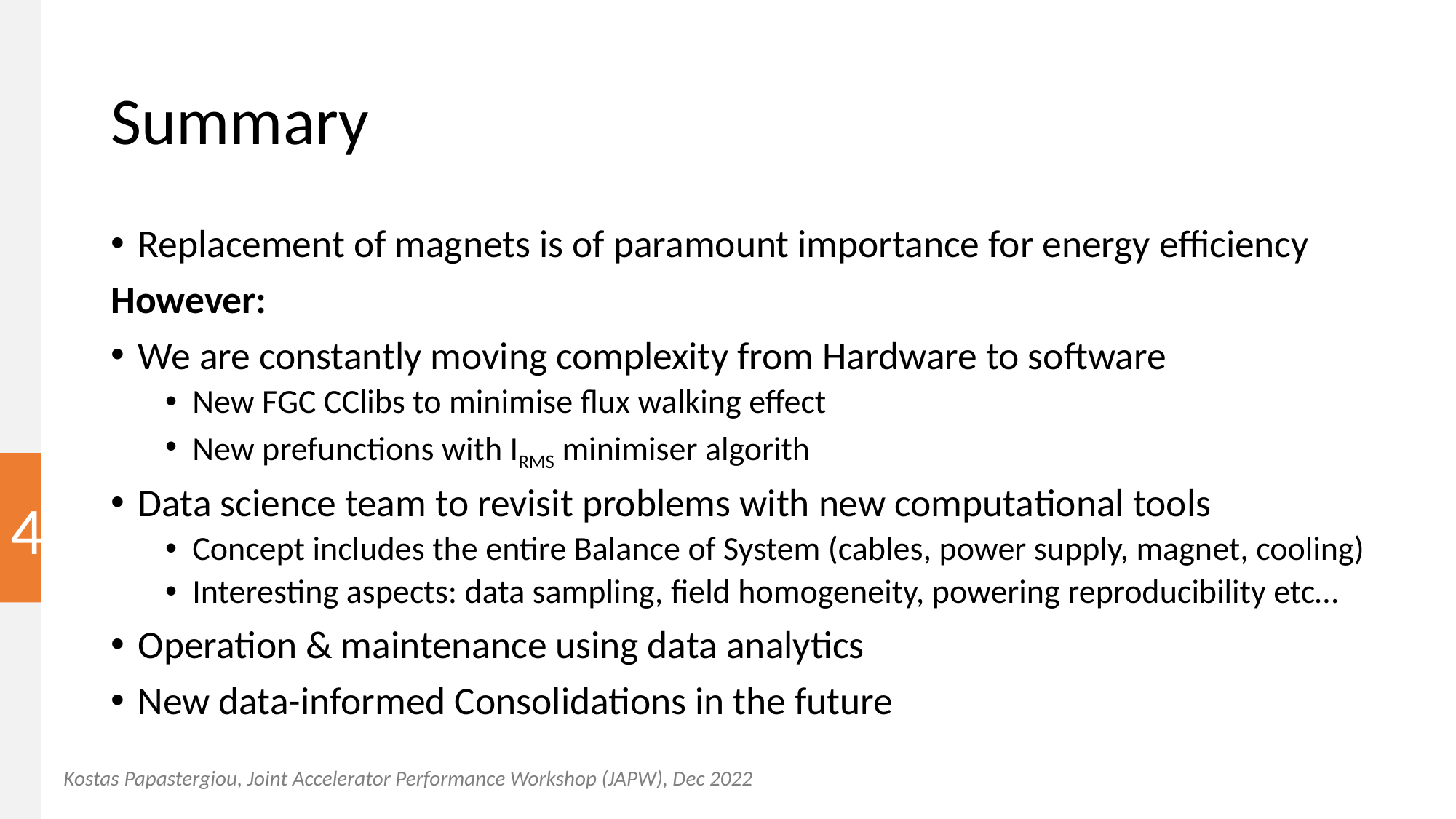

# Summary
Replacement of magnets is of paramount importance for energy efficiency
However:
We are constantly moving complexity from Hardware to software
New FGC CClibs to minimise flux walking effect
New prefunctions with IRMS minimiser algorith
Data science team to revisit problems with new computational tools
Concept includes the entire Balance of System (cables, power supply, magnet, cooling)
Interesting aspects: data sampling, field homogeneity, powering reproducibility etc…
Operation & maintenance using data analytics
New data-informed Consolidations in the future

4